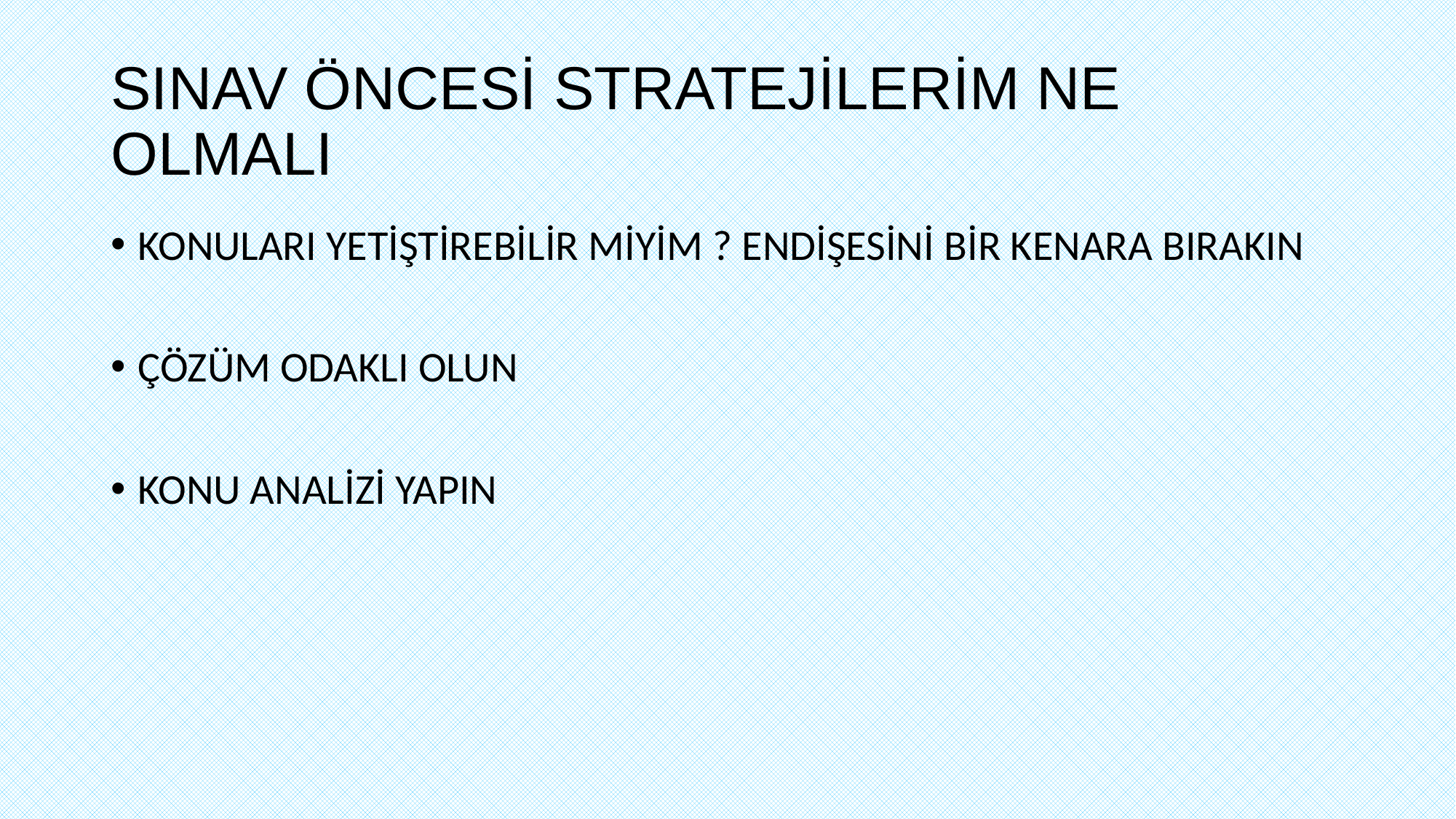

# SINAV ÖNCESİ STRATEJİLERİM NE OLMALI
KONULARI YETİŞTİREBİLİR MİYİM ? ENDİŞESİNİ BİR KENARA BIRAKIN

ÇÖZÜM ODAKLI OLUN

KONU ANALİZİ YAPIN